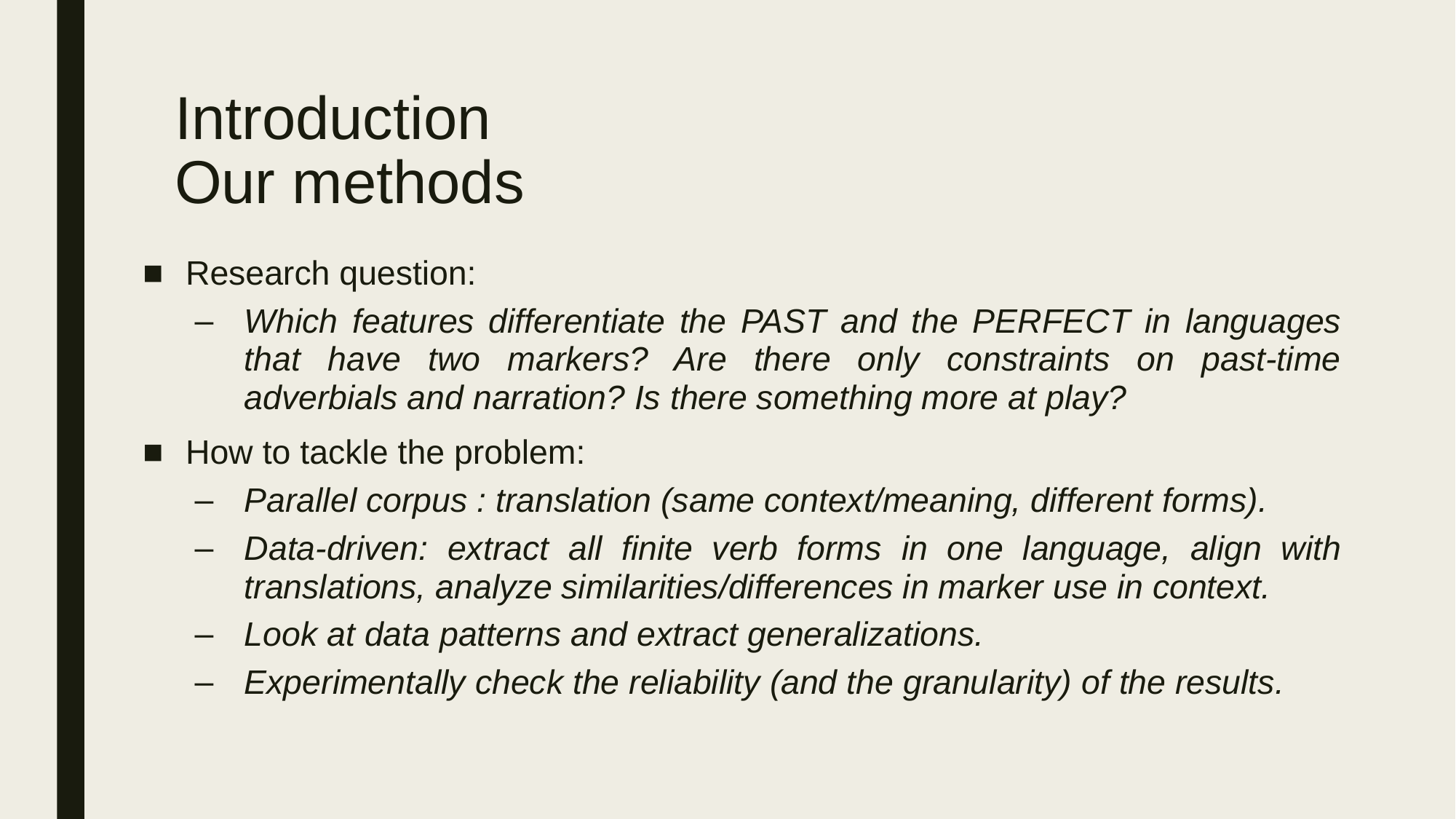

# Introduction Our methods
Research question:
Which features differentiate the past and the perfect in languages that have two markers? Are there only constraints on past-time adverbials and narration? Is there something more at play?
How to tackle the problem:
Parallel corpus : translation (same context/meaning, different forms).
Data-driven: extract all finite verb forms in one language, align with translations, analyze similarities/differences in marker use in context.
Look at data patterns and extract generalizations.
Experimentally check the reliability (and the granularity) of the results.